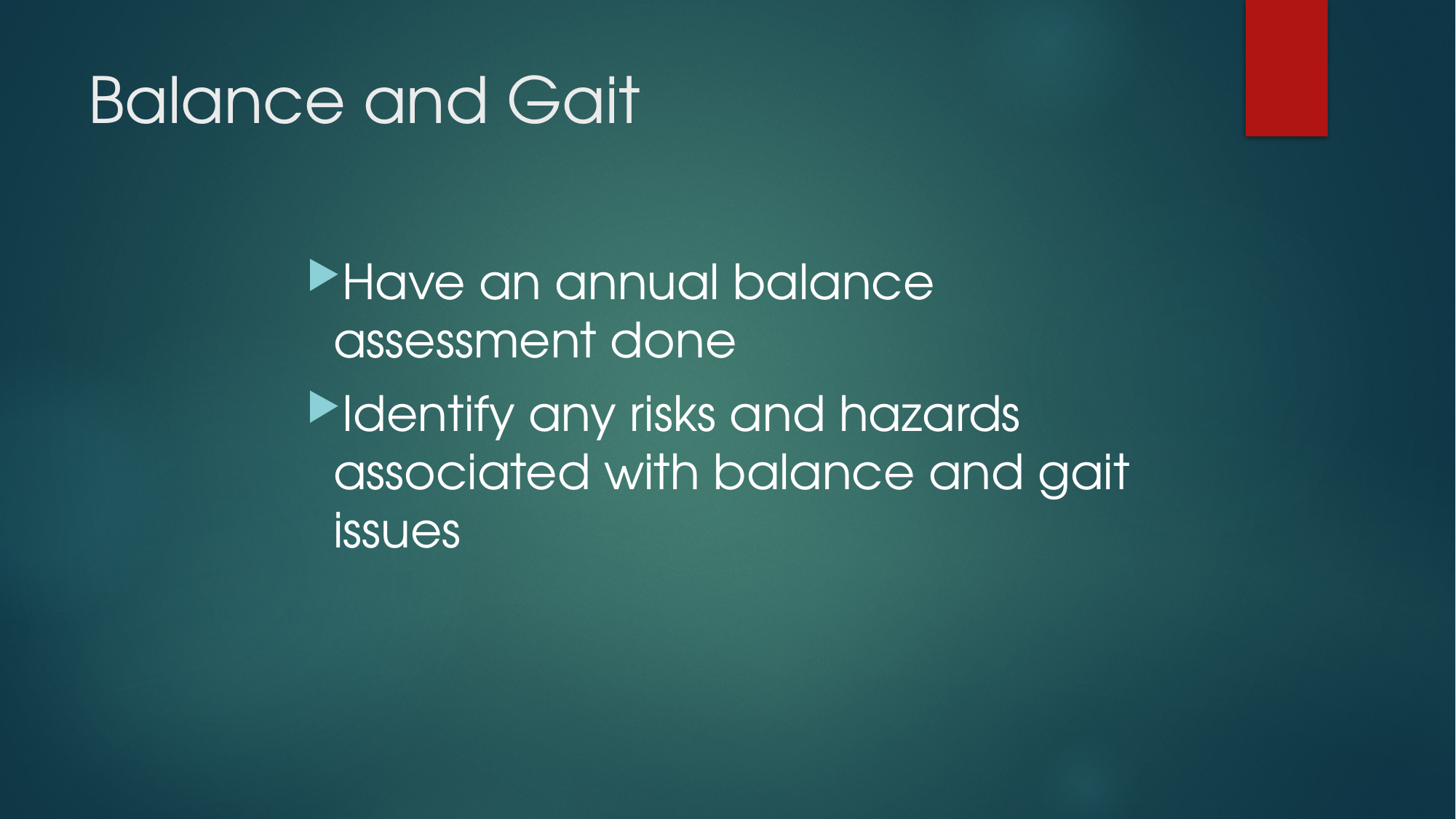

# Balance and Gait
Have an annual balance assessment done
Identify any risks and hazards associated with balance and gait issues